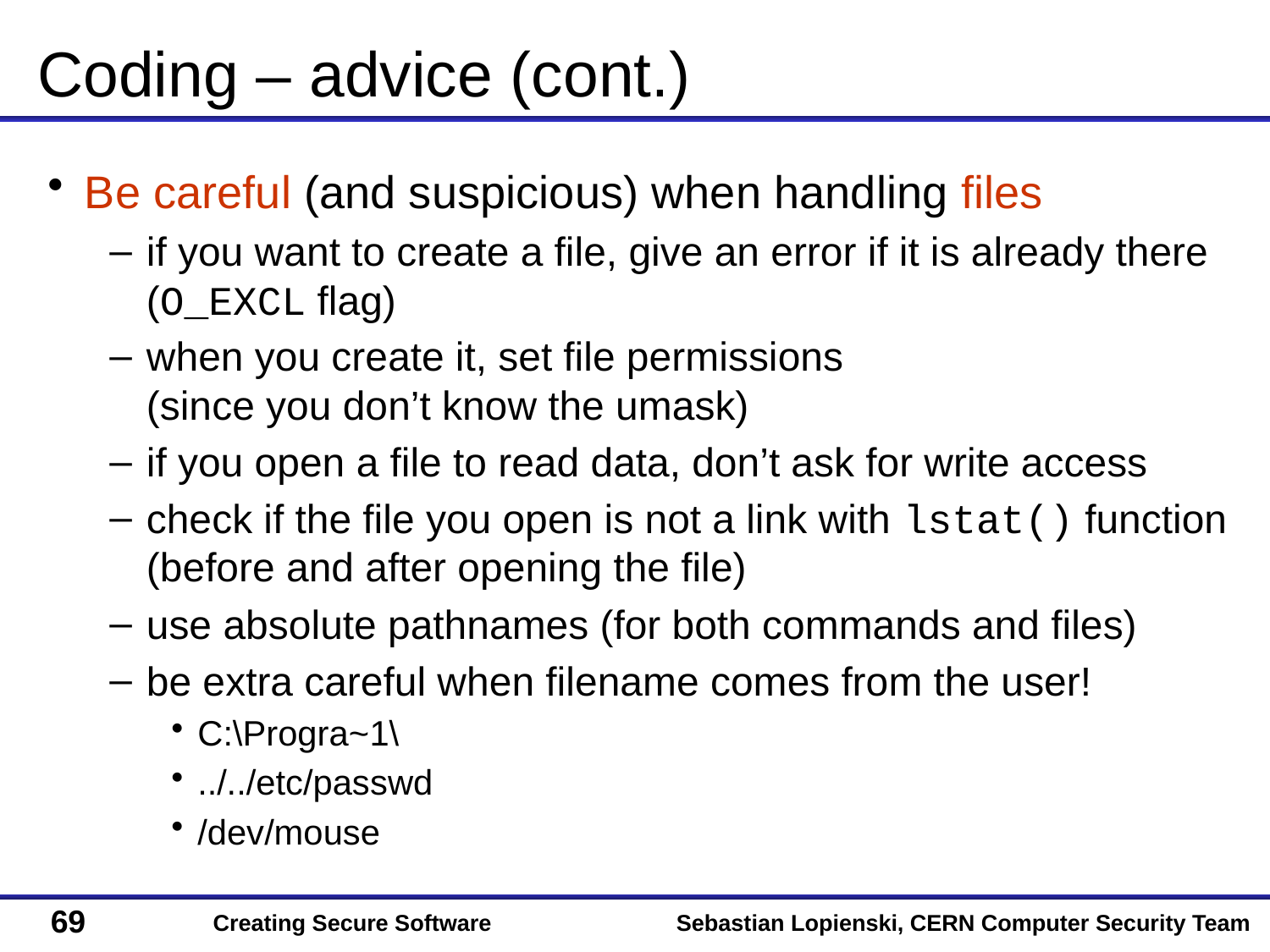

# Coding – advice (cont.)
Be careful (and suspicious) when handling files
if you want to create a file, give an error if it is already there (O_EXCL flag)
when you create it, set file permissions
(since you don’t know the umask)
if you open a file to read data, don’t ask for write access
check if the file you open is not a link with lstat() function
(before and after opening the file)
use absolute pathnames (for both commands and files)
be extra careful when filename comes from the user!
C:\Progra~1\
../../etc/passwd
/dev/mouse